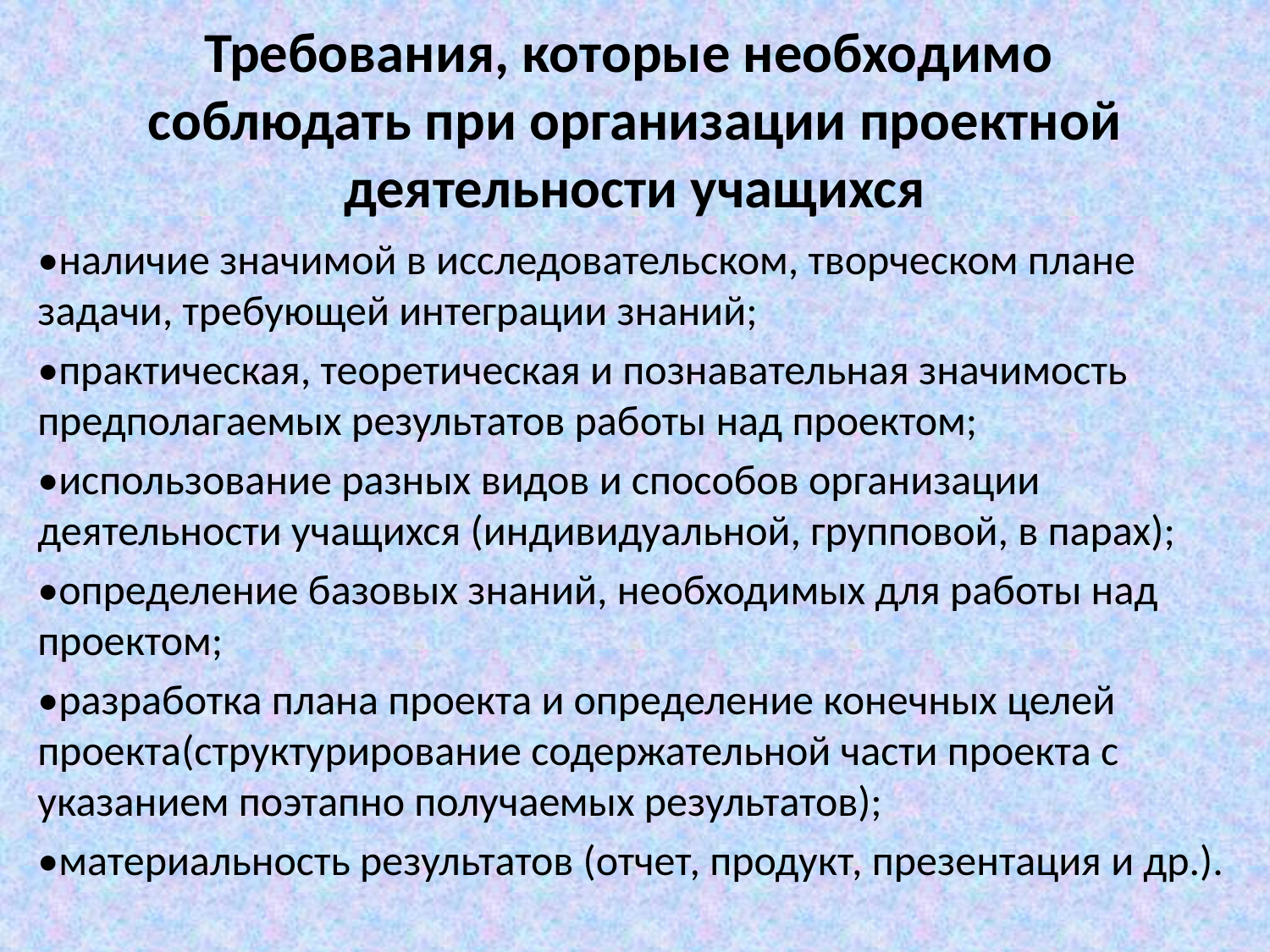

# Требования, которые необходимо соблюдать при организации проектной деятельности учащихся
•наличие значимой в исследовательском, творческом плане задачи, требующей интеграции знаний;
•практическая, теоретическая и познавательная значимость предполагаемых результатов работы над проектом;
•использование разных видов и способов организации деятельности учащихся (индивидуальной, групповой, в парах);
•определение базовых знаний, необходимых для работы над проектом;
•разработка плана проекта и определение конечных целей проекта(структурирование содержательной части проекта с указанием поэтапно получаемых результатов);
•материальность результатов (отчет, продукт, презентация и др.).